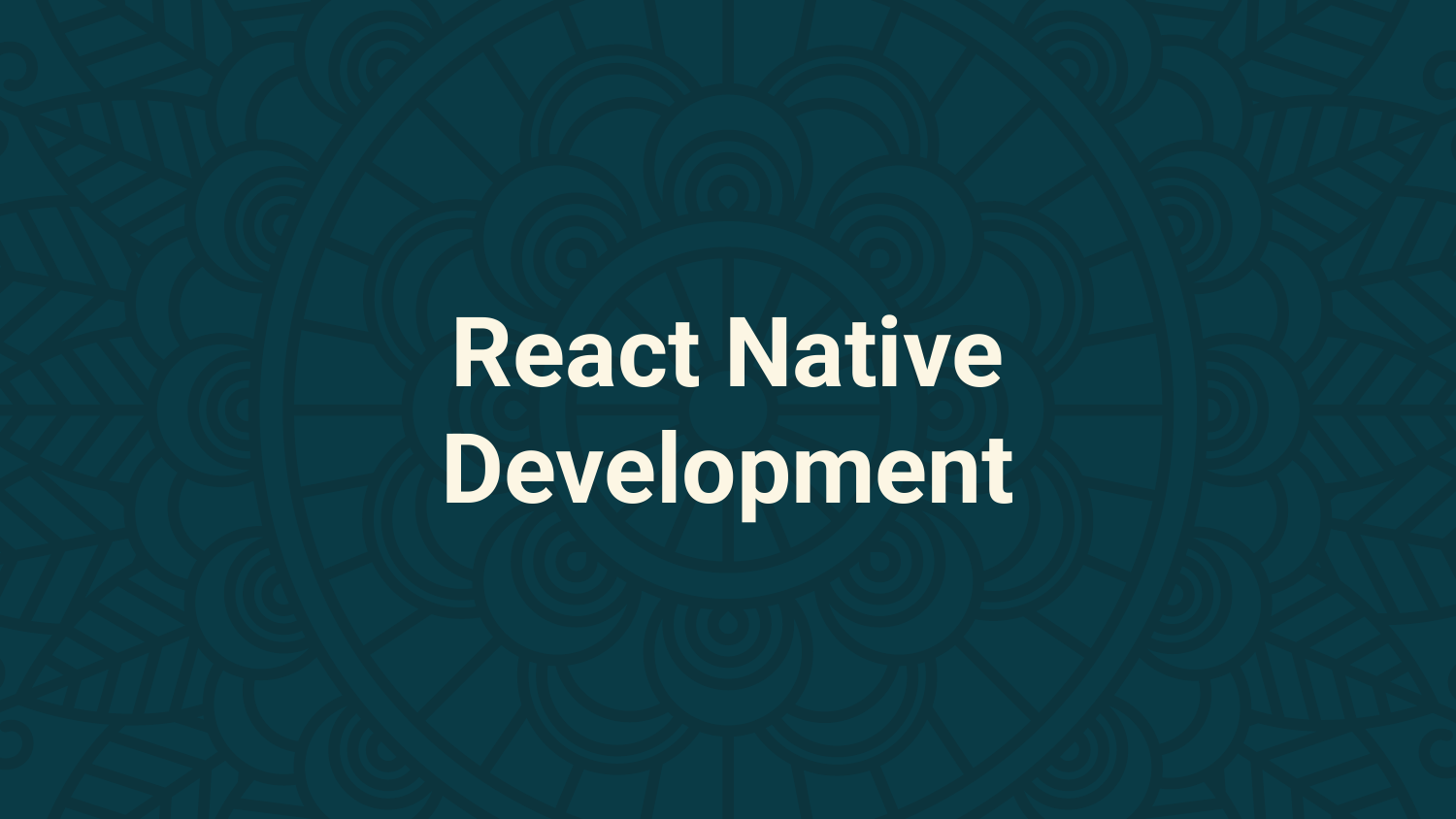

# React Native Development
Here is where your presentation begins